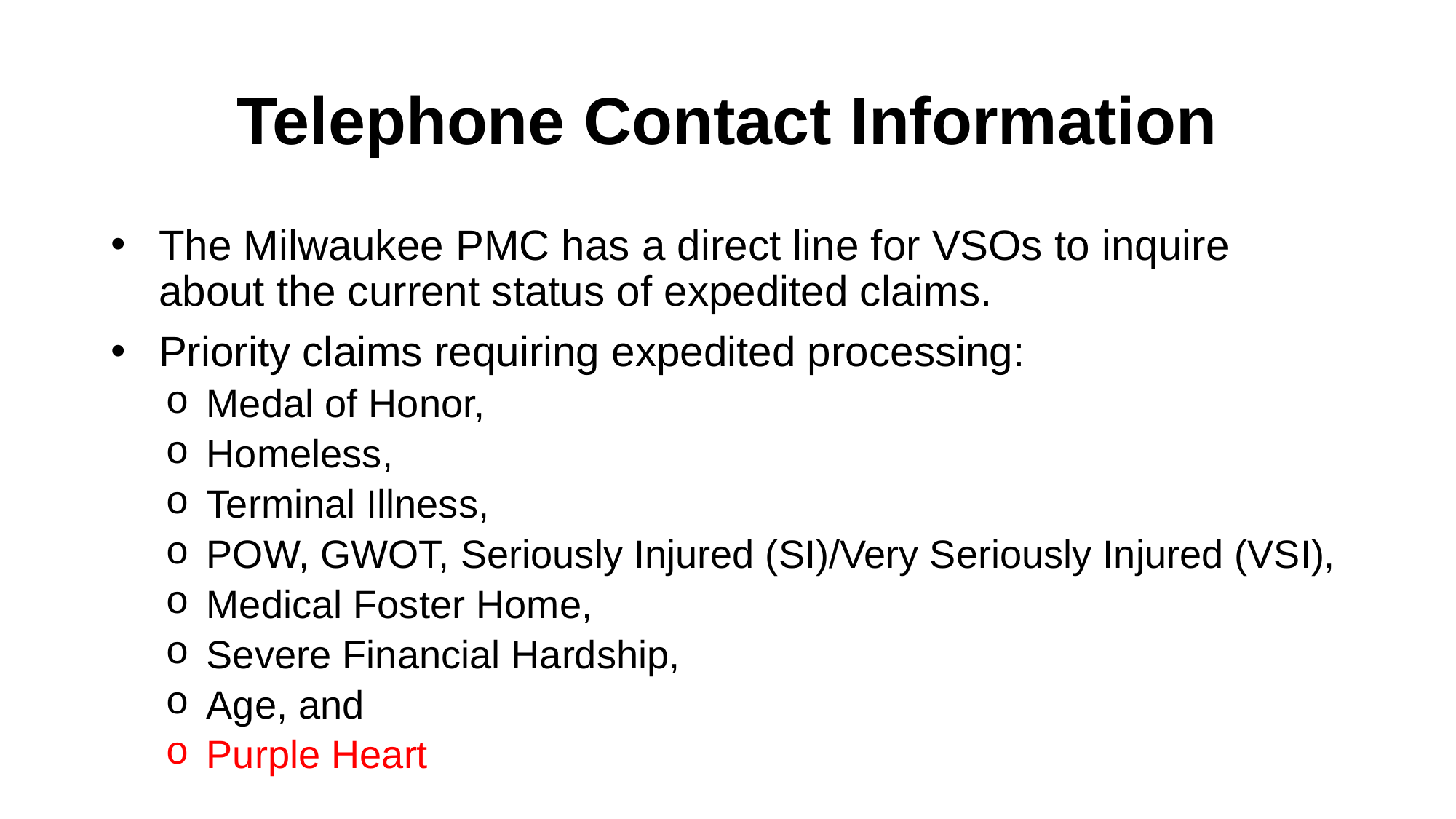

# Telephone Contact Information
The Milwaukee PMC has a direct line for VSOs to inquire about the current status of expedited claims.
Priority claims requiring expedited processing:
Medal of Honor,
Homeless,
Terminal Illness,
POW, GWOT, Seriously Injured (SI)/Very Seriously Injured (VSI),
Medical Foster Home,
Severe Financial Hardship,
Age, and
Purple Heart